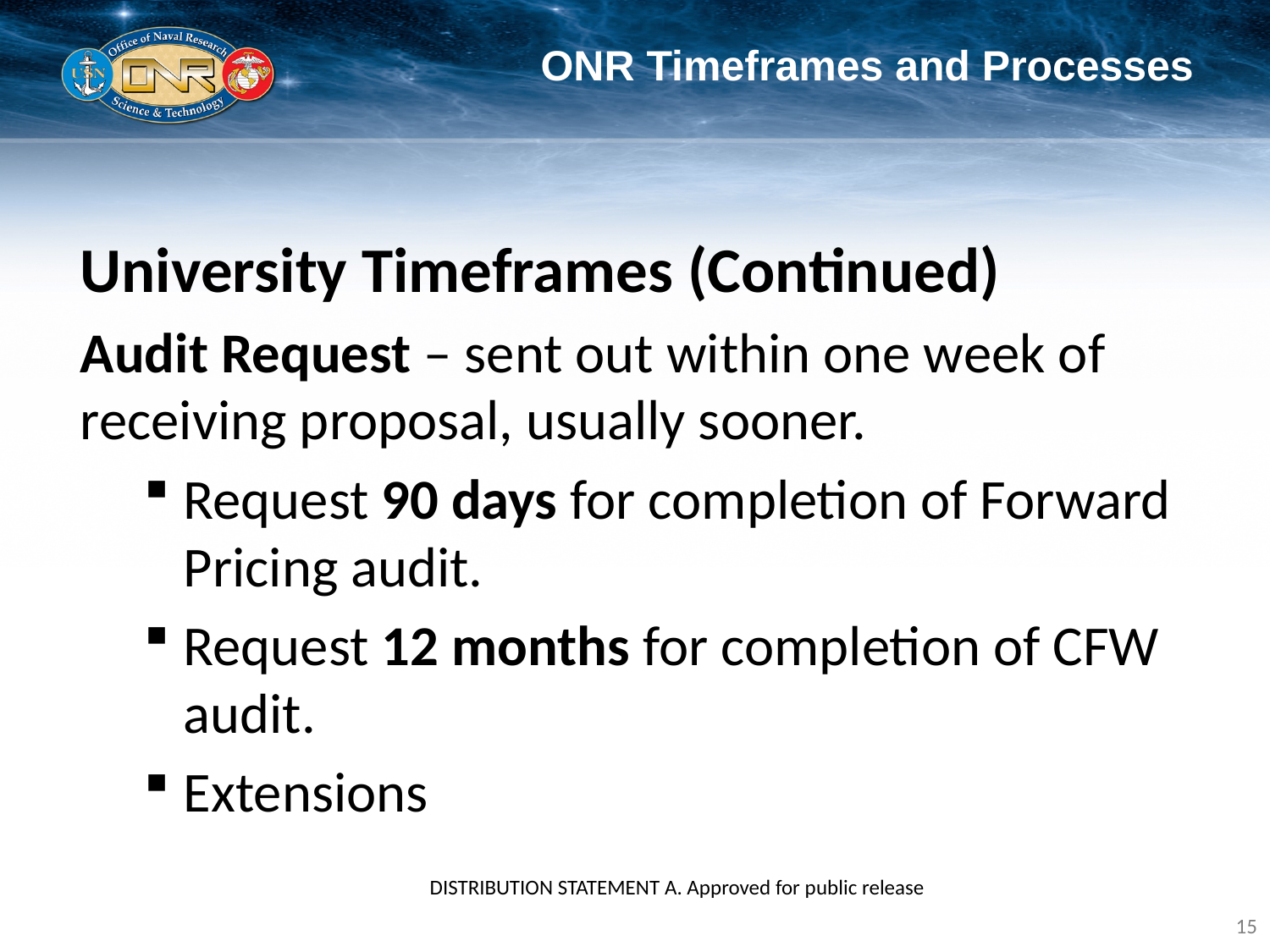

# ONR Timeframes and Processes
University Timeframes (Continued)
Audit Request – sent out within one week of receiving proposal, usually sooner.
Request 90 days for completion of Forward Pricing audit.
Request 12 months for completion of CFW audit.
Extensions
DISTRIBUTION STATEMENT A. Approved for public release